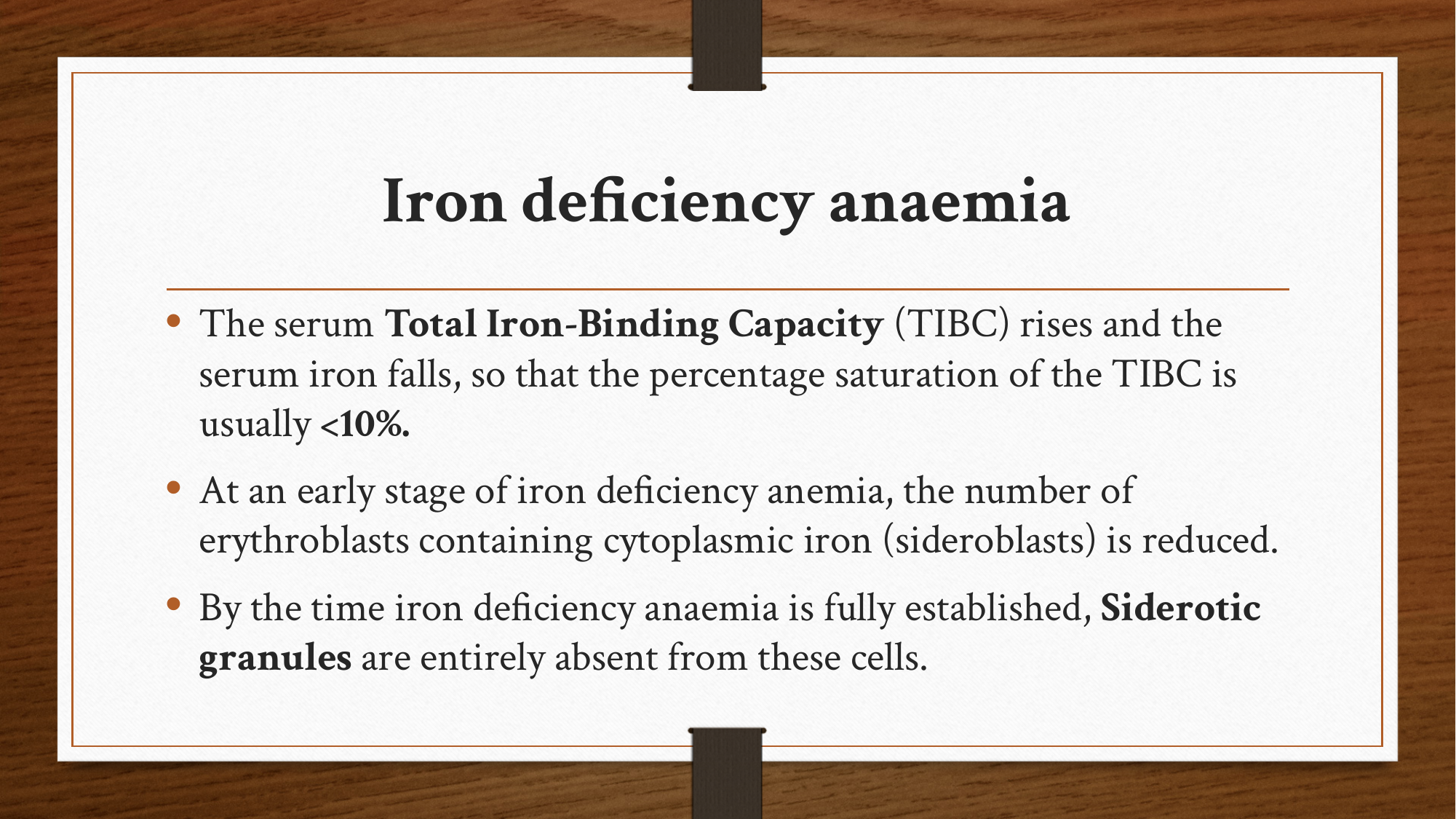

# Iron deficiency anaemia
The serum Total Iron-Binding Capacity (TIBC) rises and the serum iron falls, so that the percentage saturation of the TIBC is usually <10%.
At an early stage of iron deficiency anemia, the number of erythroblasts containing cytoplasmic iron (sideroblasts) is reduced.
By the time iron deficiency anaemia is fully established, Siderotic granules are entirely absent from these cells.